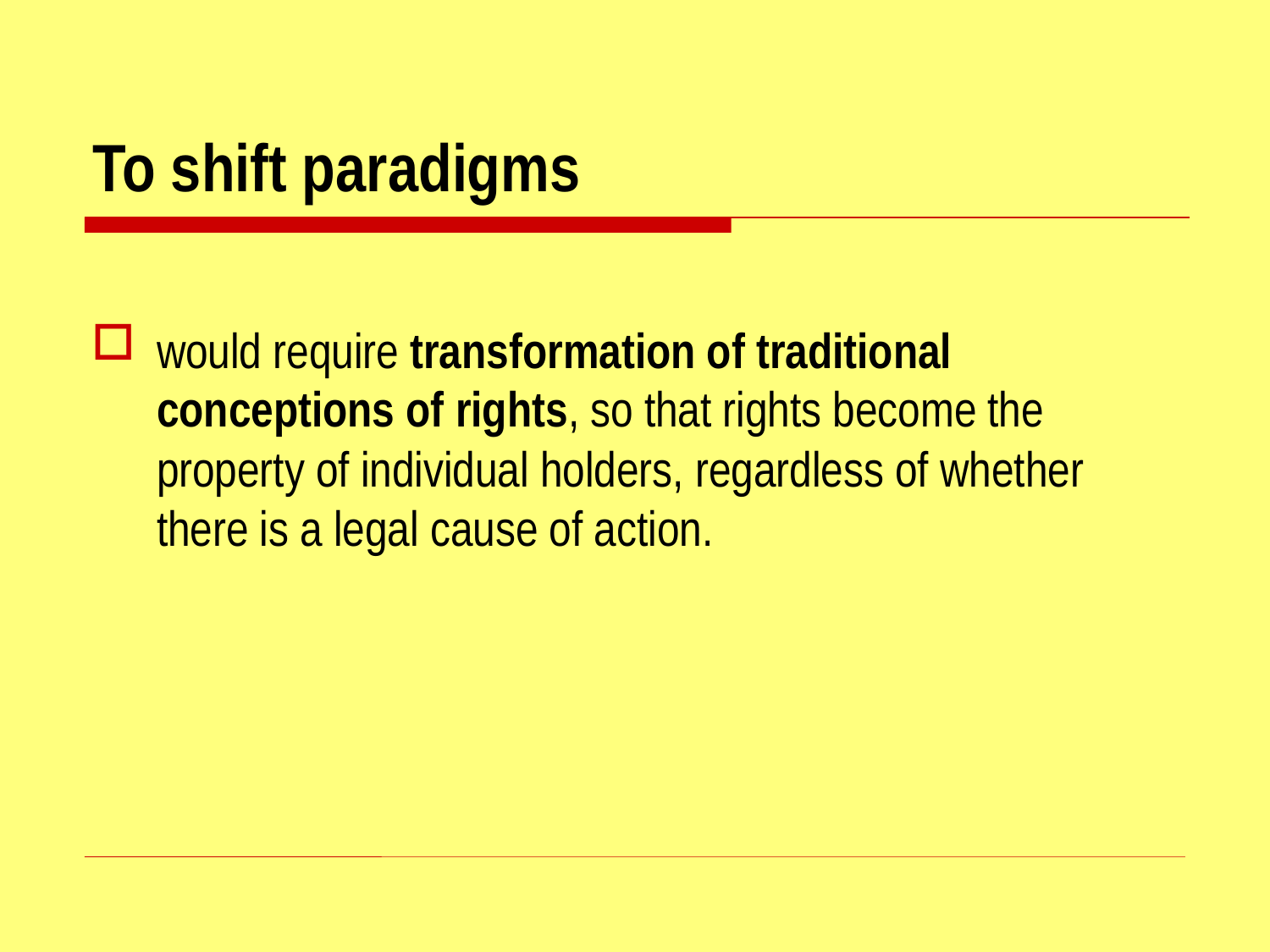

# To shift paradigms

would require transformation of traditional conceptions of rights, so that rights become the property of individual holders, regardless of whether there is a legal cause of action.